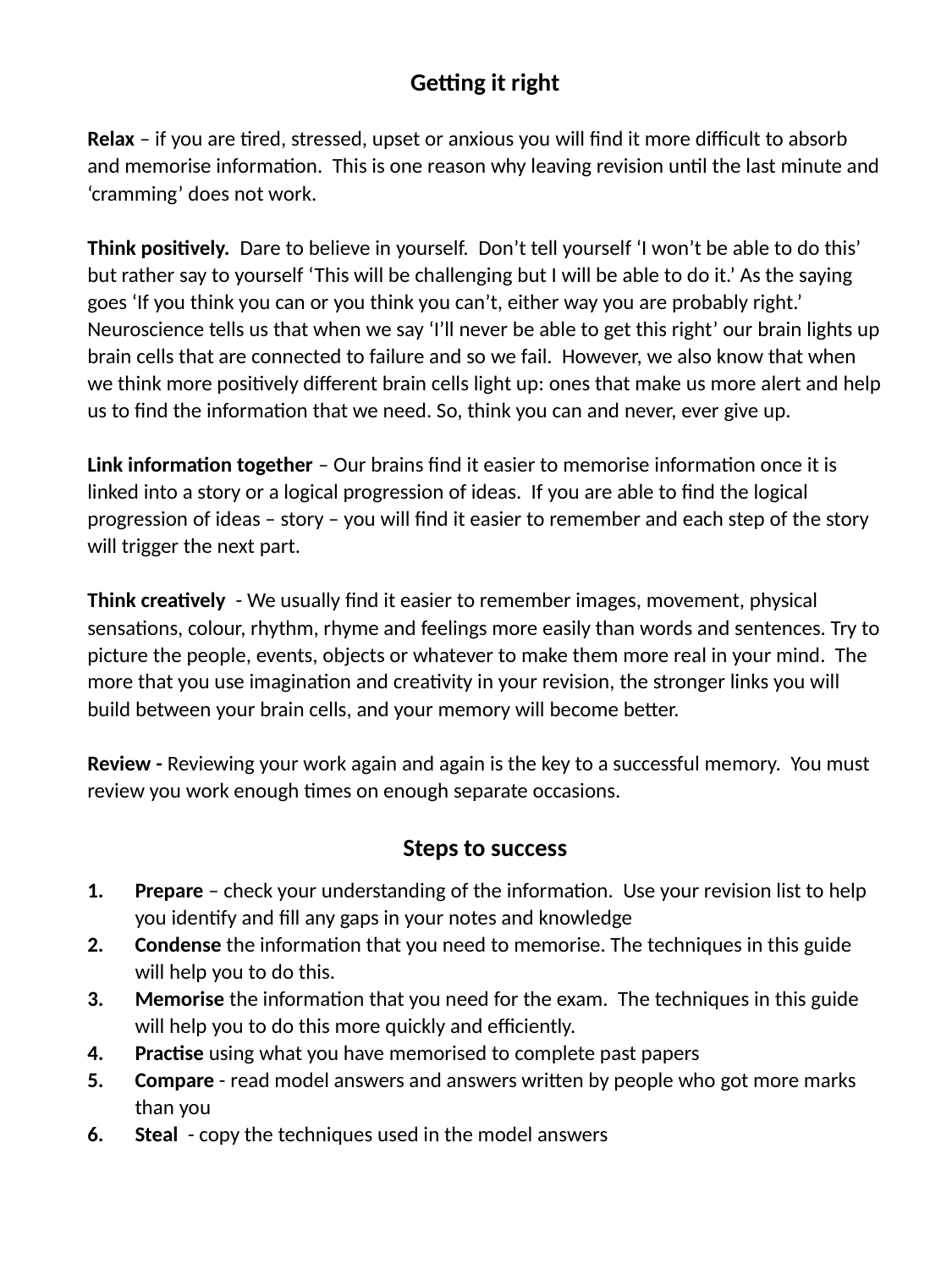

Getting it right
Relax – if you are tired, stressed, upset or anxious you will find it more difficult to absorb and memorise information.  This is one reason why leaving revision until the last minute and ‘cramming’ does not work.
Think positively.  Dare to believe in yourself.  Don’t tell yourself ‘I won’t be able to do this’ but rather say to yourself ‘This will be challenging but I will be able to do it.’ As the saying goes ‘If you think you can or you think you can’t, either way you are probably right.’ Neuroscience tells us that when we say ‘I’ll never be able to get this right’ our brain lights up brain cells that are connected to failure and so we fail.  However, we also know that when we think more positively different brain cells light up: ones that make us more alert and help us to find the information that we need. So, think you can and never, ever give up.
Link information together – Our brains find it easier to memorise information once it is linked into a story or a logical progression of ideas.  If you are able to find the logical progression of ideas – story – you will find it easier to remember and each step of the story will trigger the next part.
Think creatively  - We usually find it easier to remember images, movement, physical sensations, colour, rhythm, rhyme and feelings more easily than words and sentences. Try to picture the people, events, objects or whatever to make them more real in your mind.  The more that you use imagination and creativity in your revision, the stronger links you will build between your brain cells, and your memory will become better.
Review - Reviewing your work again and again is the key to a successful memory.  You must review you work enough times on enough separate occasions.
Steps to success
Prepare – check your understanding of the information.  Use your revision list to help you identify and fill any gaps in your notes and knowledge
Condense the information that you need to memorise. The techniques in this guide will help you to do this.
Memorise the information that you need for the exam.  The techniques in this guide will help you to do this more quickly and efficiently.
Practise using what you have memorised to complete past papers
Compare - read model answers and answers written by people who got more marks than you
Steal  - copy the techniques used in the model answers
#